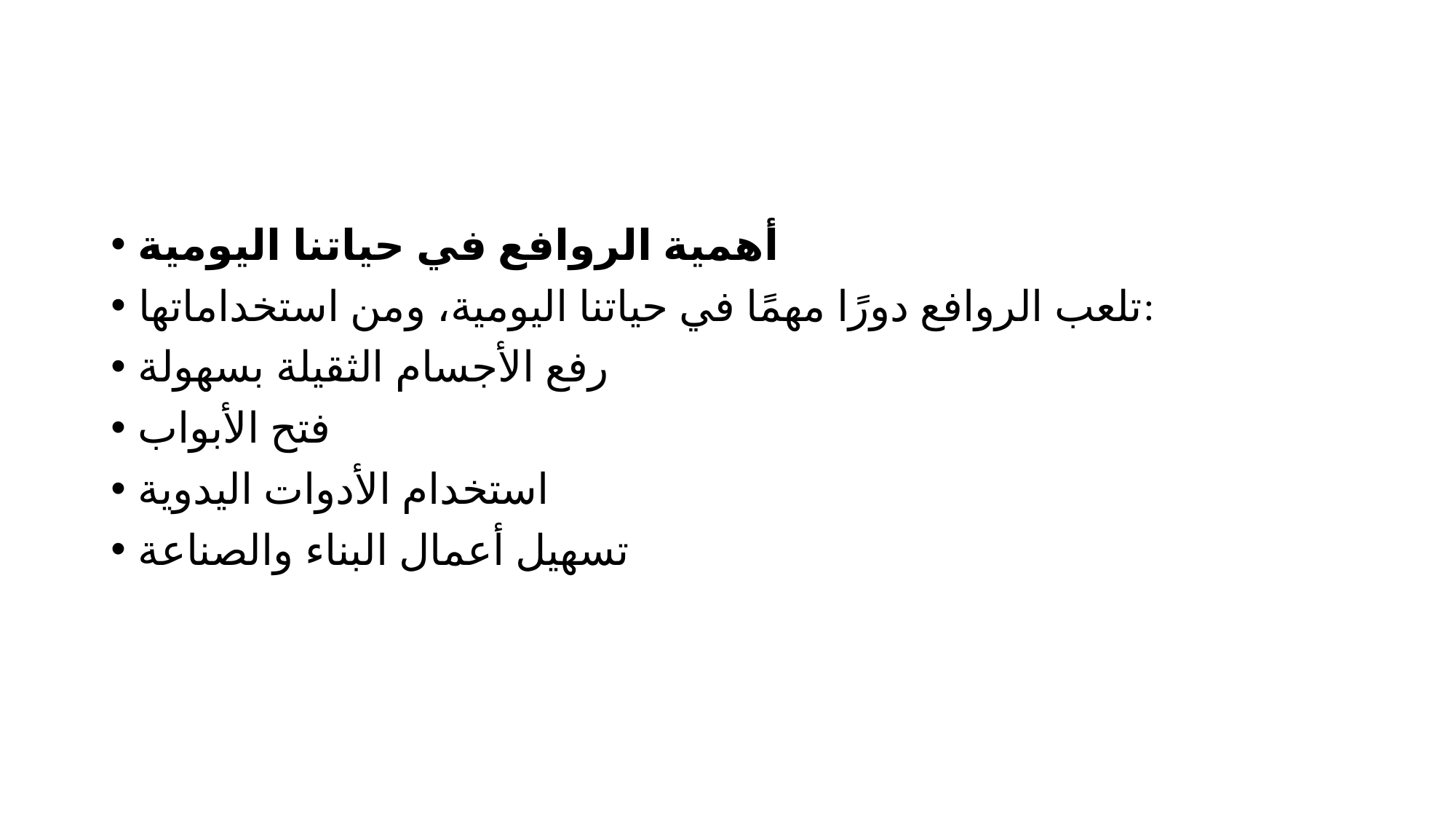

#
أهمية الروافع في حياتنا اليومية
تلعب الروافع دورًا مهمًا في حياتنا اليومية، ومن استخداماتها:
رفع الأجسام الثقيلة بسهولة
فتح الأبواب
استخدام الأدوات اليدوية
تسهيل أعمال البناء والصناعة